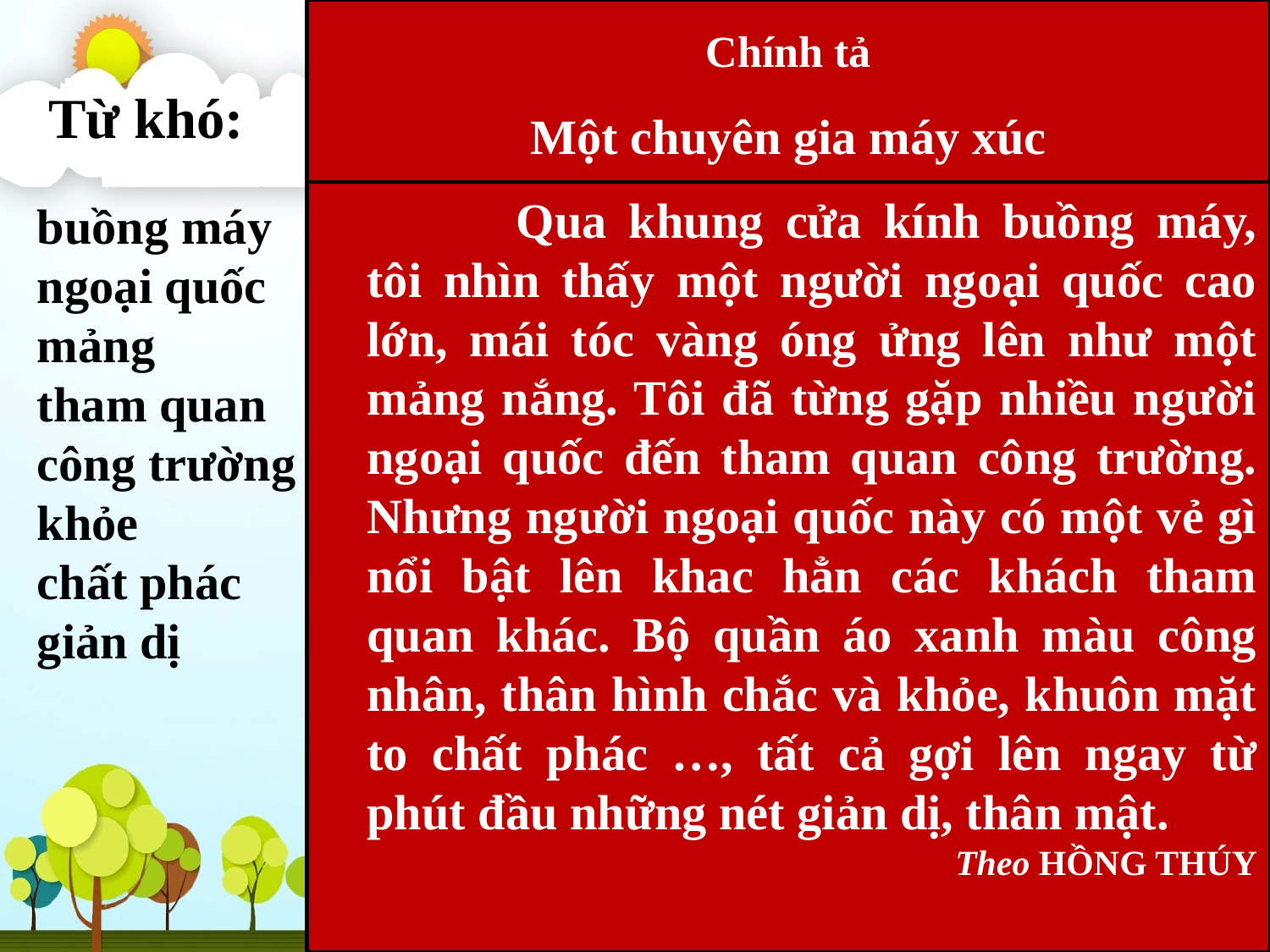

Chính tả
Một chuyên gia máy xúc
Từ khó:
		 Qua khung cửa kính buồng máy, tôi nhìn thấy một người ngoại quốc cao lớn, mái tóc vàng óng ửng lên như một mảng nắng. Tôi đã từng gặp nhiều người ngoại quốc đến tham quan công trường. Nhưng người ngoại quốc này có một vẻ gì nổi bật lên khac hẳn các khách tham quan khác. Bộ quần áo xanh màu công nhân, thân hình chắc và khỏe, khuôn mặt to chất phác …, tất cả gợi lên ngay từ phút đầu những nét giản dị, thân mật.
Theo HỒNG THÚY
buồng máy
ngoại quốc
mảng
tham quan
công trường
khỏe
chất phác
giản dị